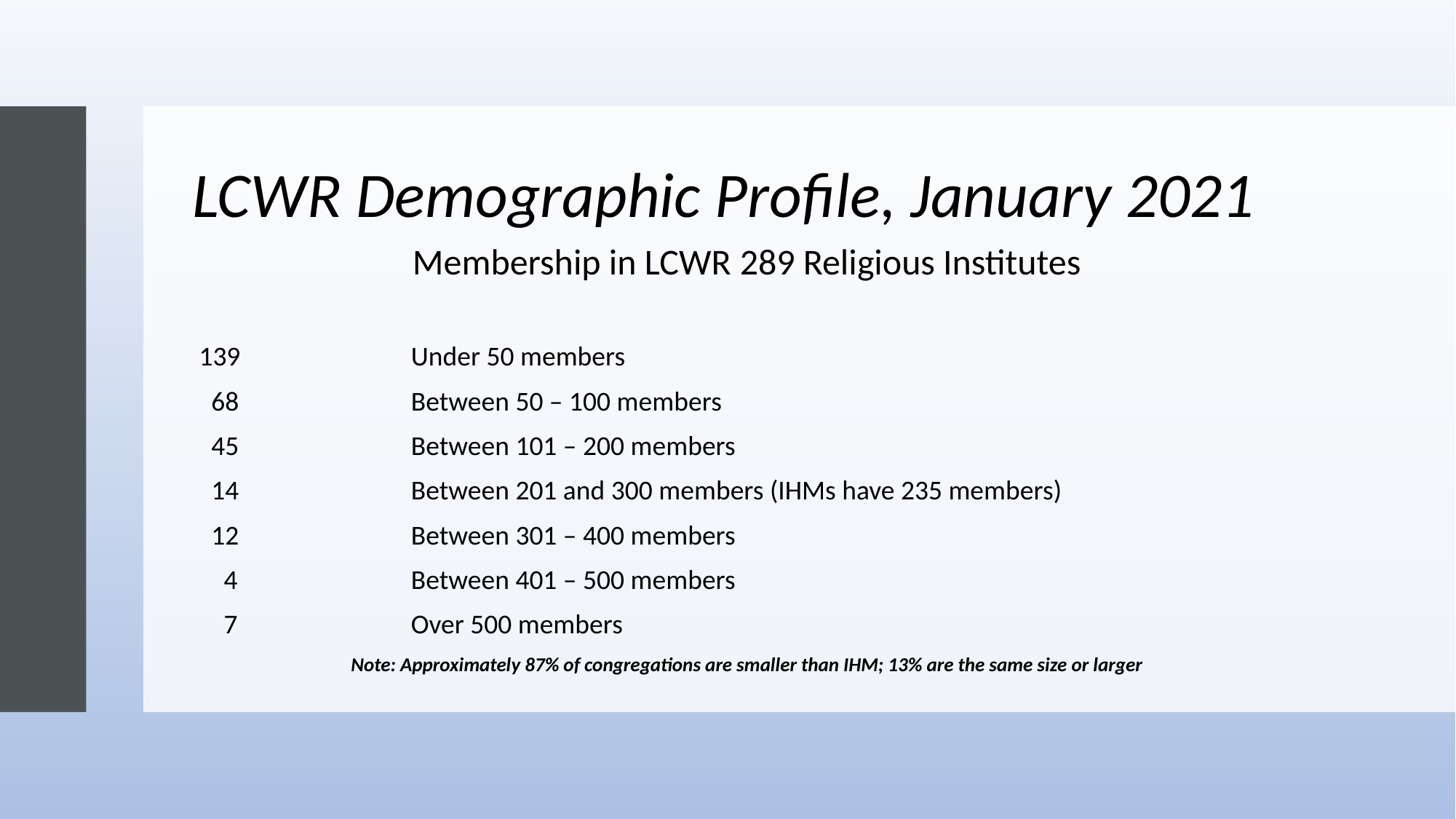

# LCWR Demographic Profile, January 2021
Membership in LCWR	289 Religious Institutes

 139		Under 50 members
   68		Between 50 – 100 members
   45		Between 101 – 200 members
   14		Between 201 and 300 members (IHMs have 235 members)
   12		Between 301 – 400 members
     4		Between 401 – 500 members
     7		Over 500 members
Note: Approximately 87% of congregations are smaller than IHM; 13% are the same size or larger